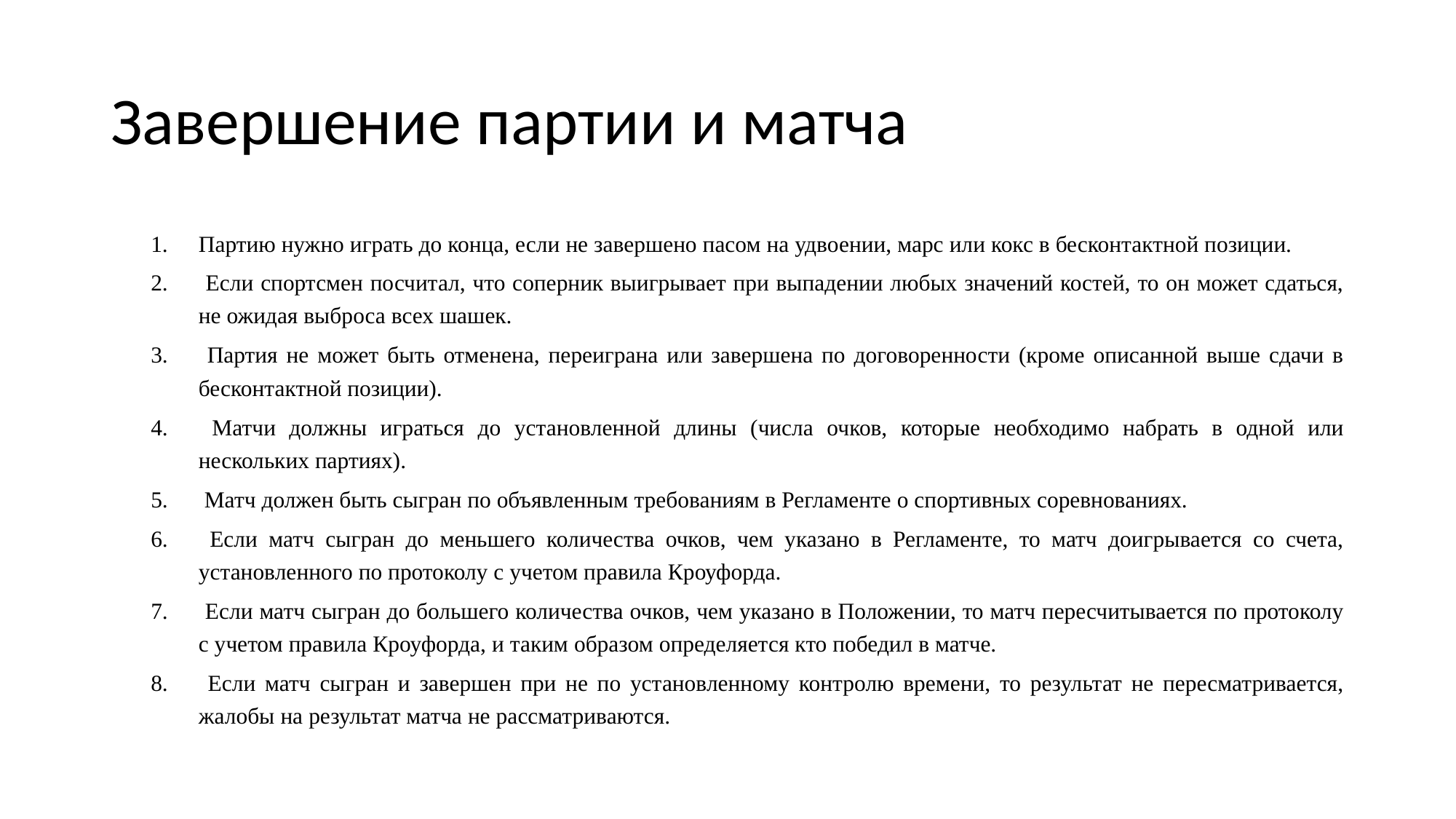

# Завершение партии и матча
Партию нужно играть до конца, если не завершено пасом на удвоении, марс или кокс в бесконтактной позиции.
 Если спортсмен посчитал, что соперник выигрывает при выпадении любых значений костей, то он может сдаться, не ожидая выброса всех шашек.
 Партия не может быть отменена, переиграна или завершена по договоренности (кроме описанной выше сдачи в бесконтактной позиции).
 Матчи должны играться до установленной длины (числа очков, которые необходимо набрать в одной или нескольких партиях).
 Матч должен быть сыгран по объявленным требованиям в Регламенте о спортивных соревнованиях.
 Если матч сыгран до меньшего количества очков, чем указано в Регламенте, то матч доигрывается со счета, установленного по протоколу с учетом правила Кроуфорда.
 Если матч сыгран до большего количества очков, чем указано в Положении, то матч пересчитывается по протоколу с учетом правила Кроуфорда, и таким образом определяется кто победил в матче.
 Если матч сыгран и завершен при не по установленному контролю времени, то результат не пересматривается, жалобы на результат матча не рассматриваются.